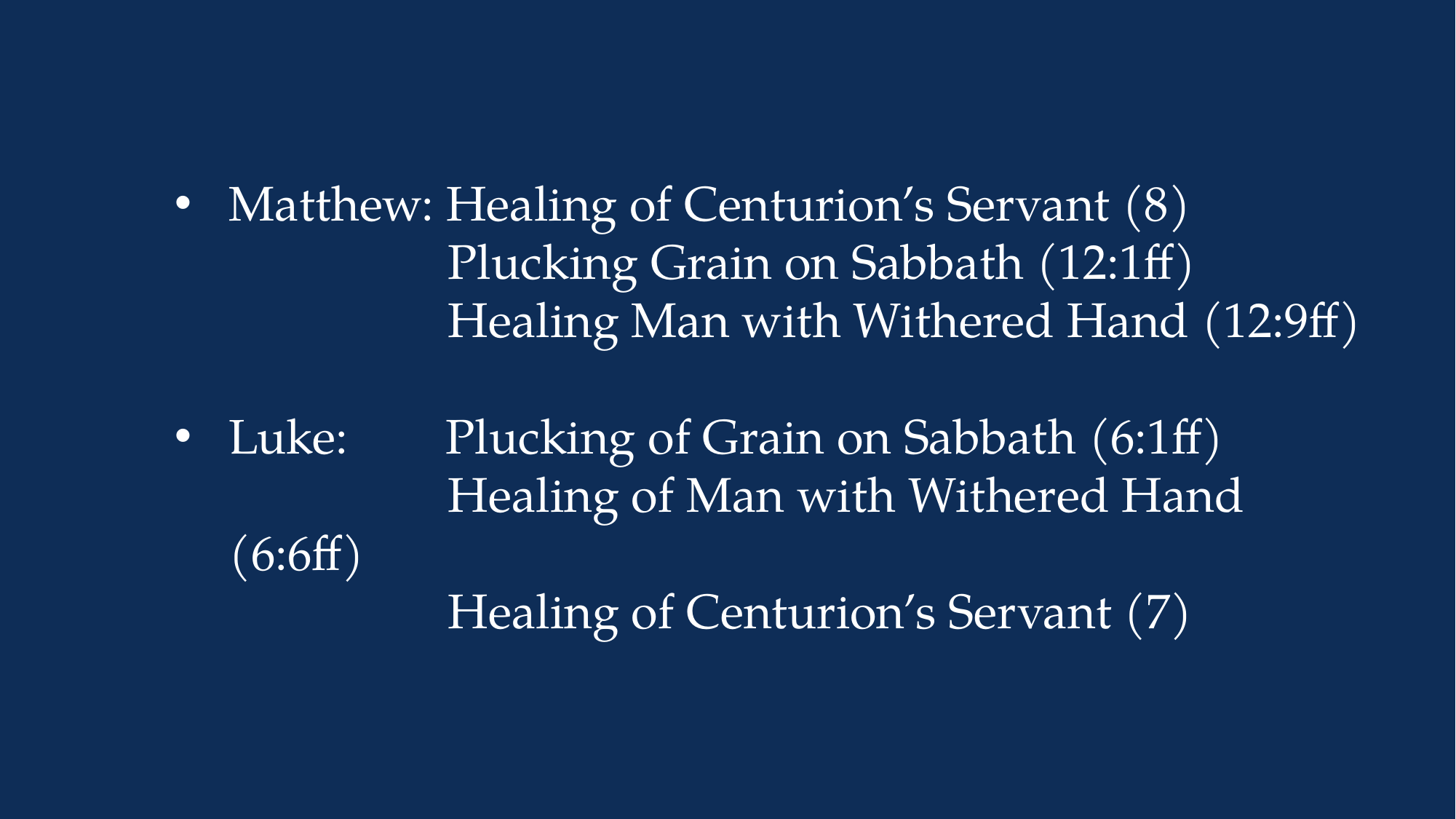

Matthew: Healing of Centurion’s Servant (8)
                  Plucking Grain on Sabbath (12:1ff)
                  Healing Man with Withered Hand (12:9ff)

Luke:        Plucking of Grain on Sabbath (6:1ff)
                  Healing of Man with Withered Hand (6:6ff)
                  Healing of Centurion’s Servant (7)